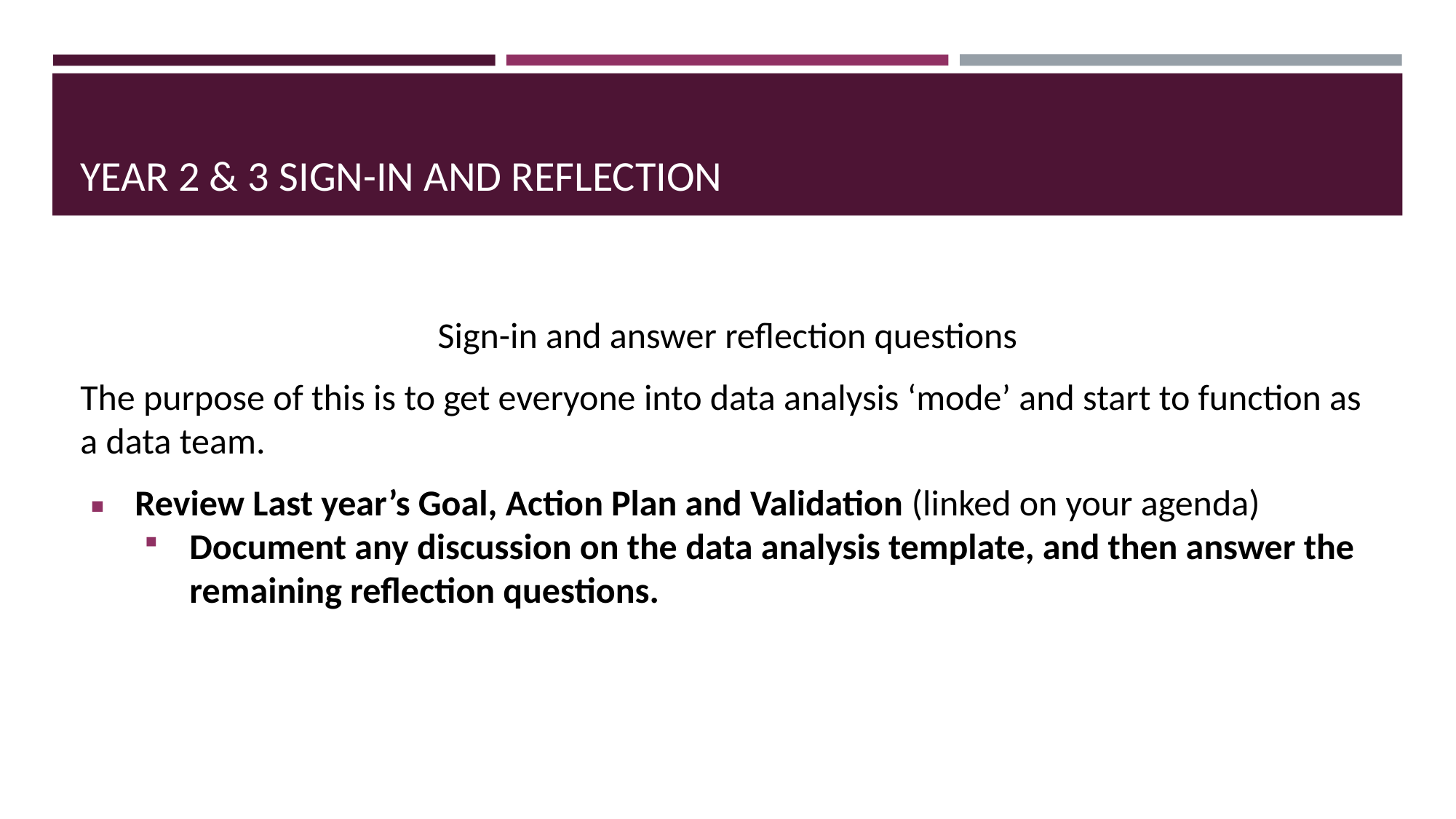

# YEAR 2 & 3 SIGN-IN AND REFLECTION
Sign-in and answer reflection questions
The purpose of this is to get everyone into data analysis ‘mode’ and start to function as a data team.
Review Last year’s Goal, Action Plan and Validation (linked on your agenda)
Document any discussion on the data analysis template, and then answer the remaining reflection questions.